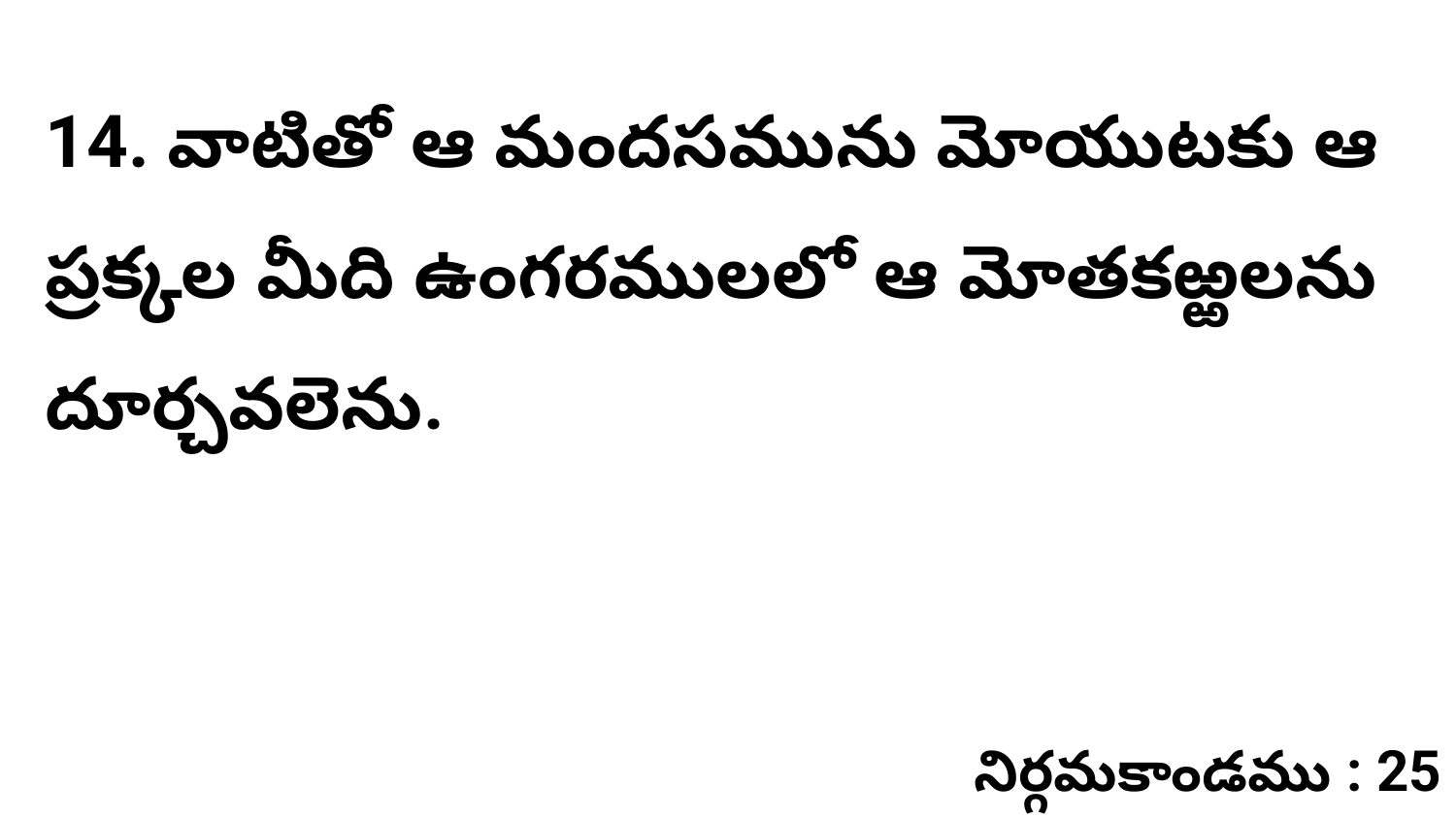

14. వాటితో ఆ మందసమును మోయుటకు ఆ ప్రక్కల మీది ఉంగరములలో ఆ మోతకఱ్ఱలను దూర్చవలెను.
నిర్గమకాండము : 25